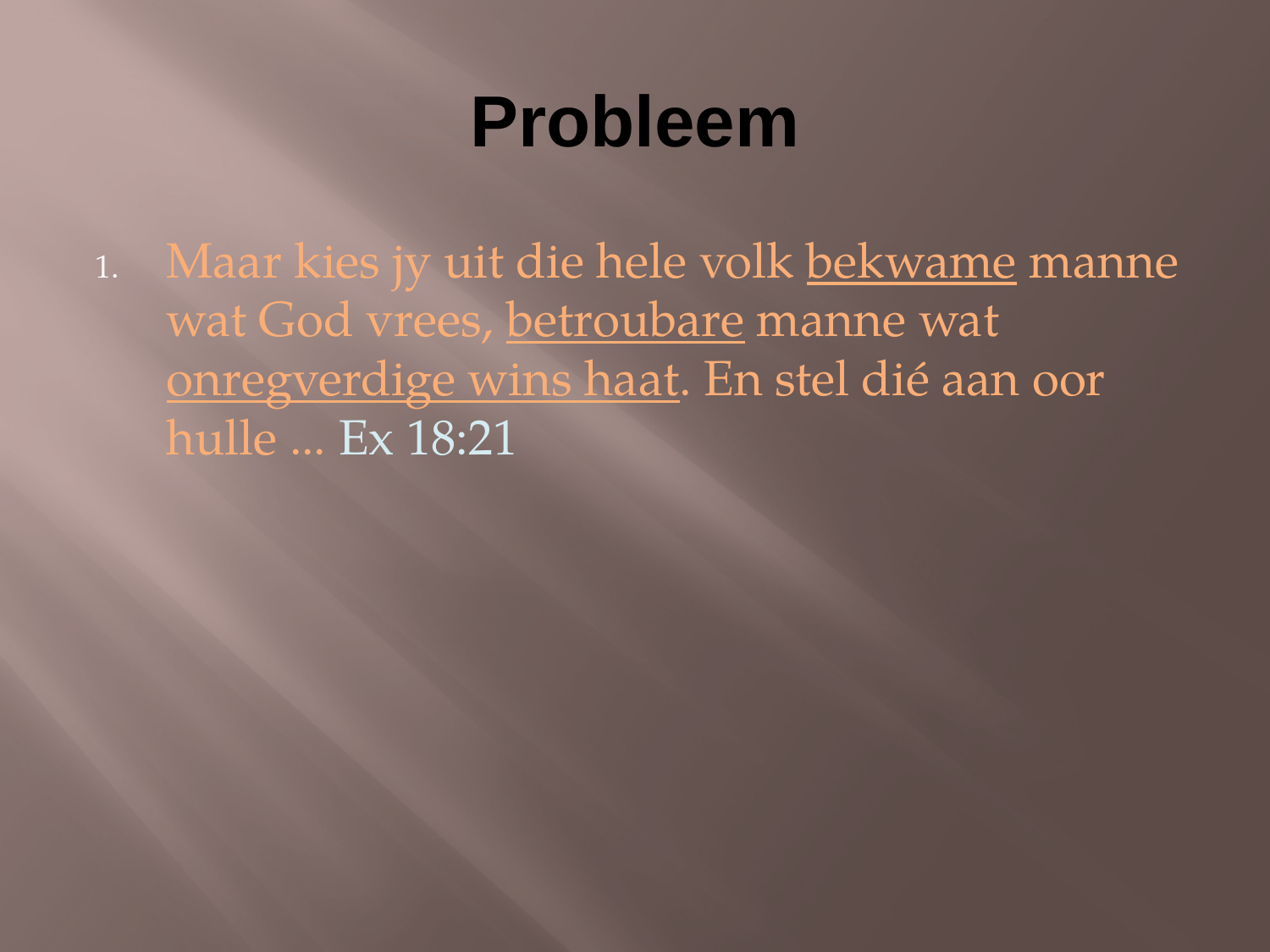

# Probleem
Maar kies jy uit die hele volk bekwame manne wat God vrees, betroubare manne wat onregverdige wins haat. En stel dié aan oor hulle ... Ex 18:21